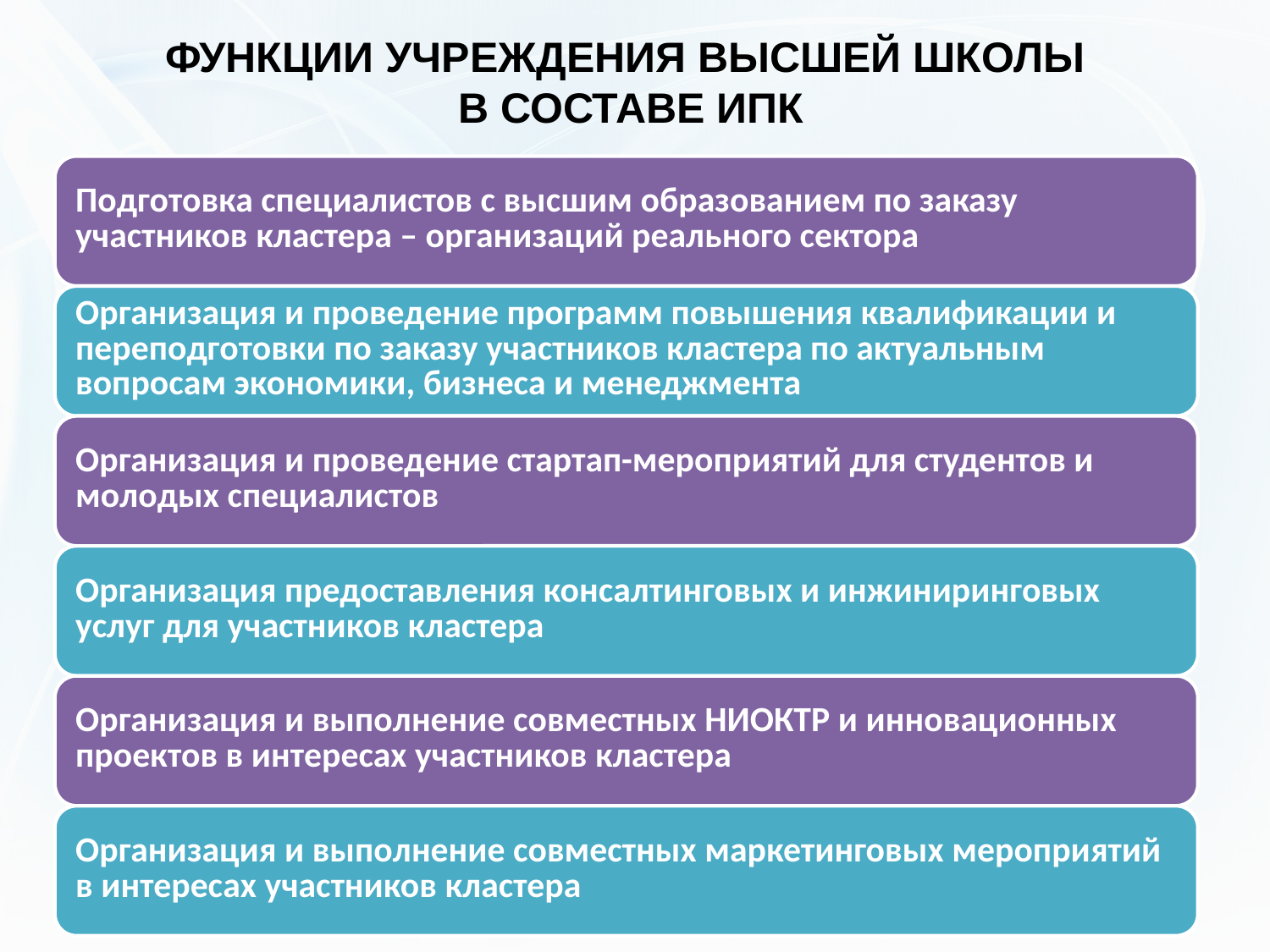

# ФУНКЦИИ УЧРЕЖДЕНИЯ ВЫСШЕЙ ШКОЛЫ В СОСТАВЕ ИПК
Подготовка специалистов с высшим образованием по заказу участников кластера – организаций реального сектора
Организация и проведение программ повышения квалификации и переподготовки по заказу участников кластера по актуальным вопросам экономики, бизнеса и менеджмента
Организация и проведение стартап-мероприятий для студентов и молодых специалистов
Организация предоставления консалтинговых и инжиниринговых услуг для участников кластера
Организация и выполнение совместных НИОКТР и инновационных проектов в интересах участников кластера
Организация и выполнение совместных маркетинговых мероприятий в интересах участников кластера